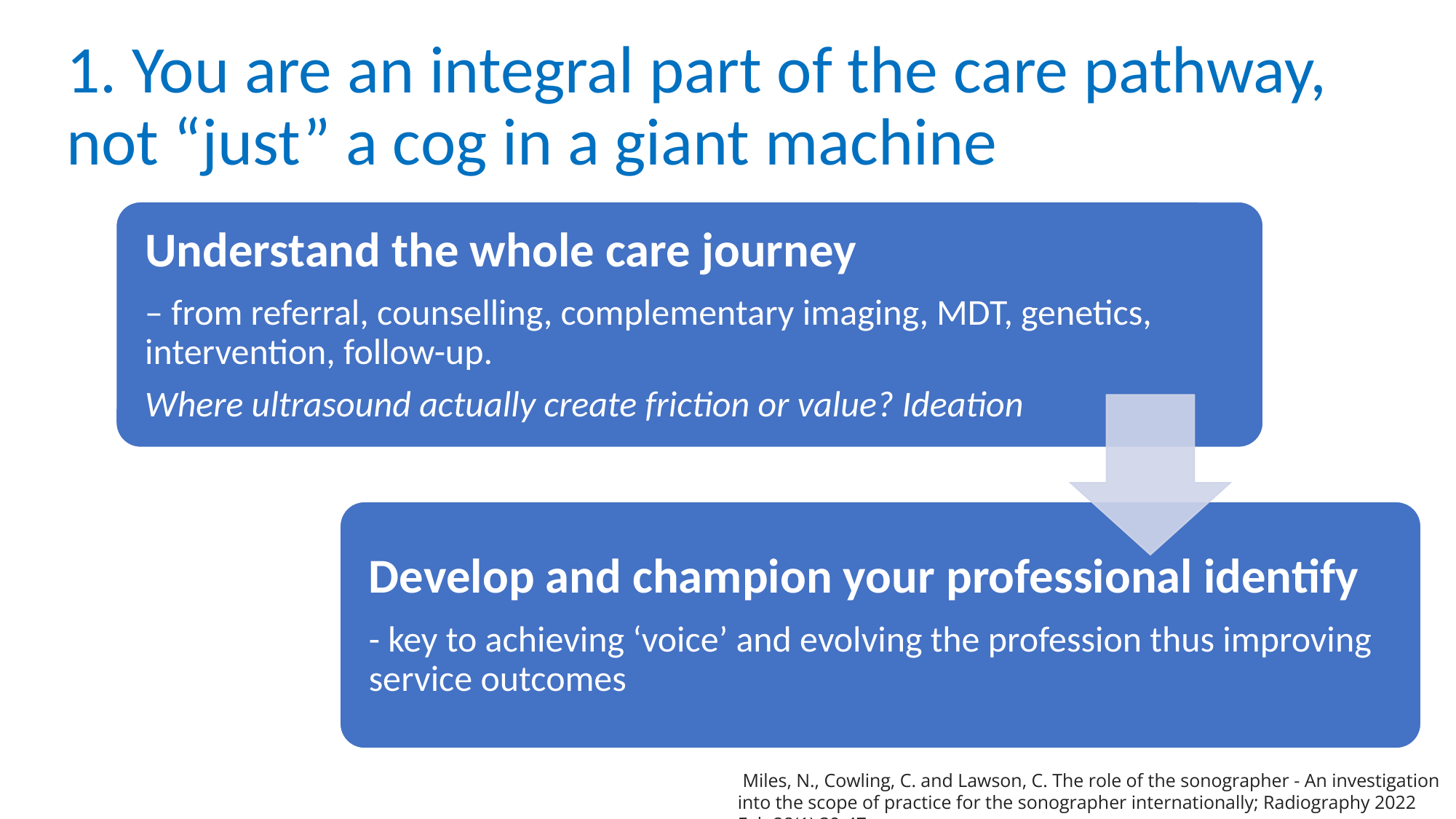

# 1. You are an integral part of the care pathway, not “just” a cog in a giant machine
Understand the whole care journey
– from referral, counselling, complementary imaging, MDT, genetics, intervention, follow-up.
Where ultrasound actually create friction or value? Ideation
Develop and champion your professional identify
- key to achieving ‘voice’ and evolving the profession thus improving service outcomes

 Miles, N., Cowling, C. and Lawson, C. The role of the sonographer - An investigation into the scope of practice for the sonographer internationally; Radiography 2022 Feb;28(1):39-47.